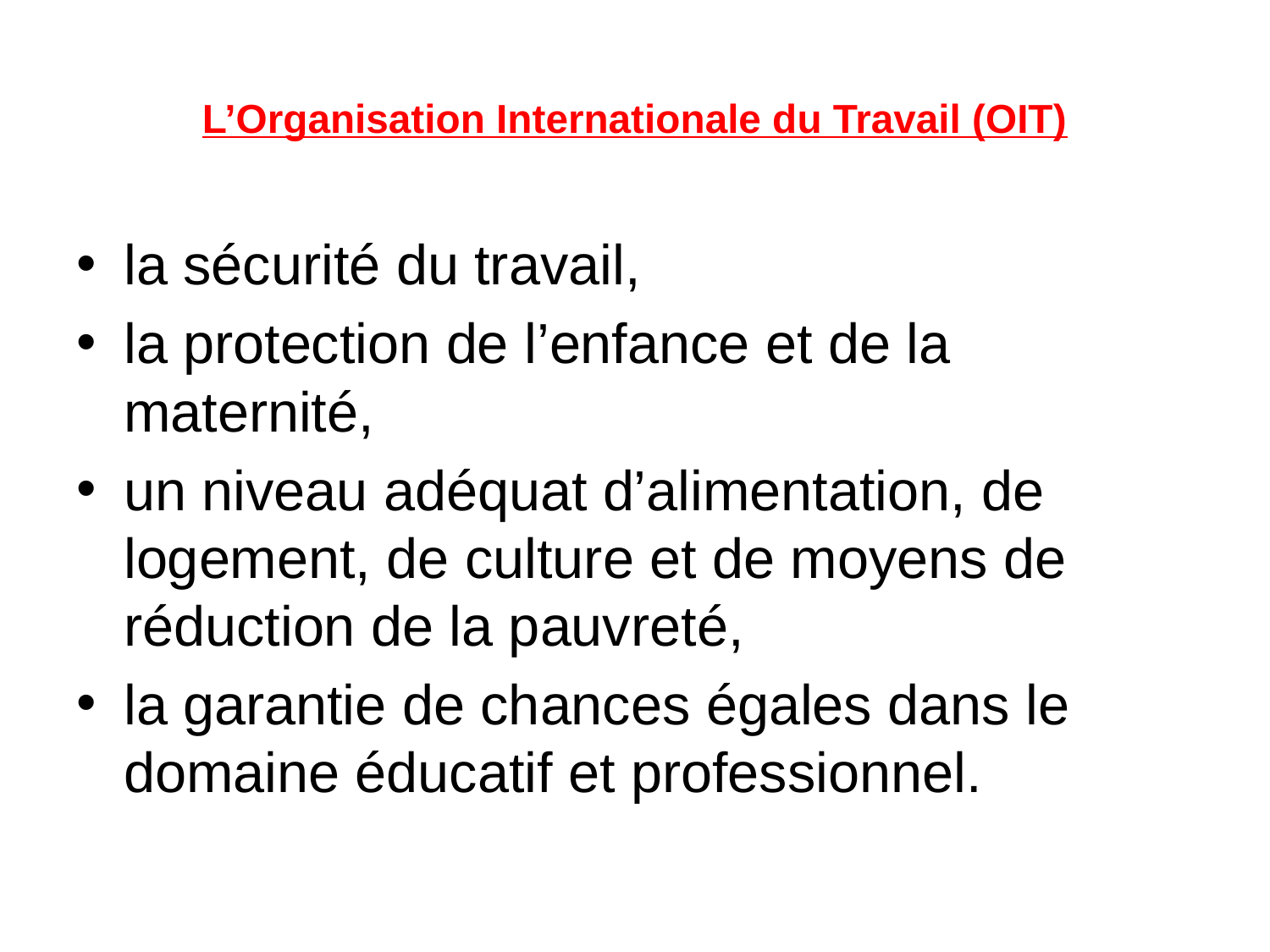

# L’Organisation Internationale du Travail (OIT)
la sécurité du travail,
la protection de l’enfance et de la maternité,
un niveau adéquat d’alimentation, de logement, de culture et de moyens de réduction de la pauvreté,
la garantie de chances égales dans le domaine éducatif et professionnel.